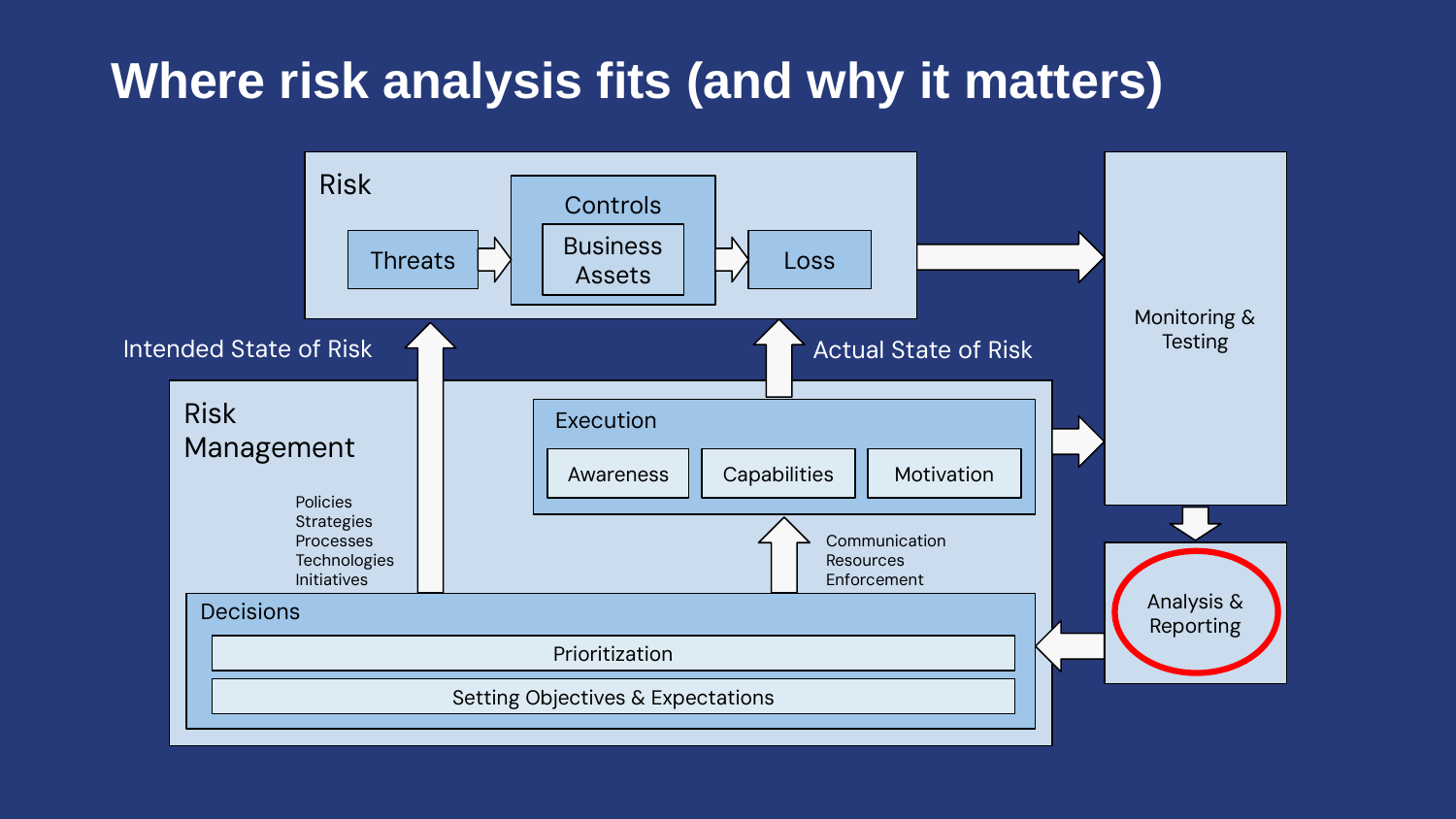

# Where risk analysis fits (and why it matters)
Risk
Controls
Business Assets
Threats
Loss

Monitoring & Testing

Intended State of Risk

Policies
Strategies
Processes
Technologies
Initiatives
Actual State of Risk

Risk
Management
Decisions

Prioritization
Setting Objectives & Expectations
Execution

Awareness
Capabilities
Motivation
Communication
Resources
Enforcement

Analysis & Reporting